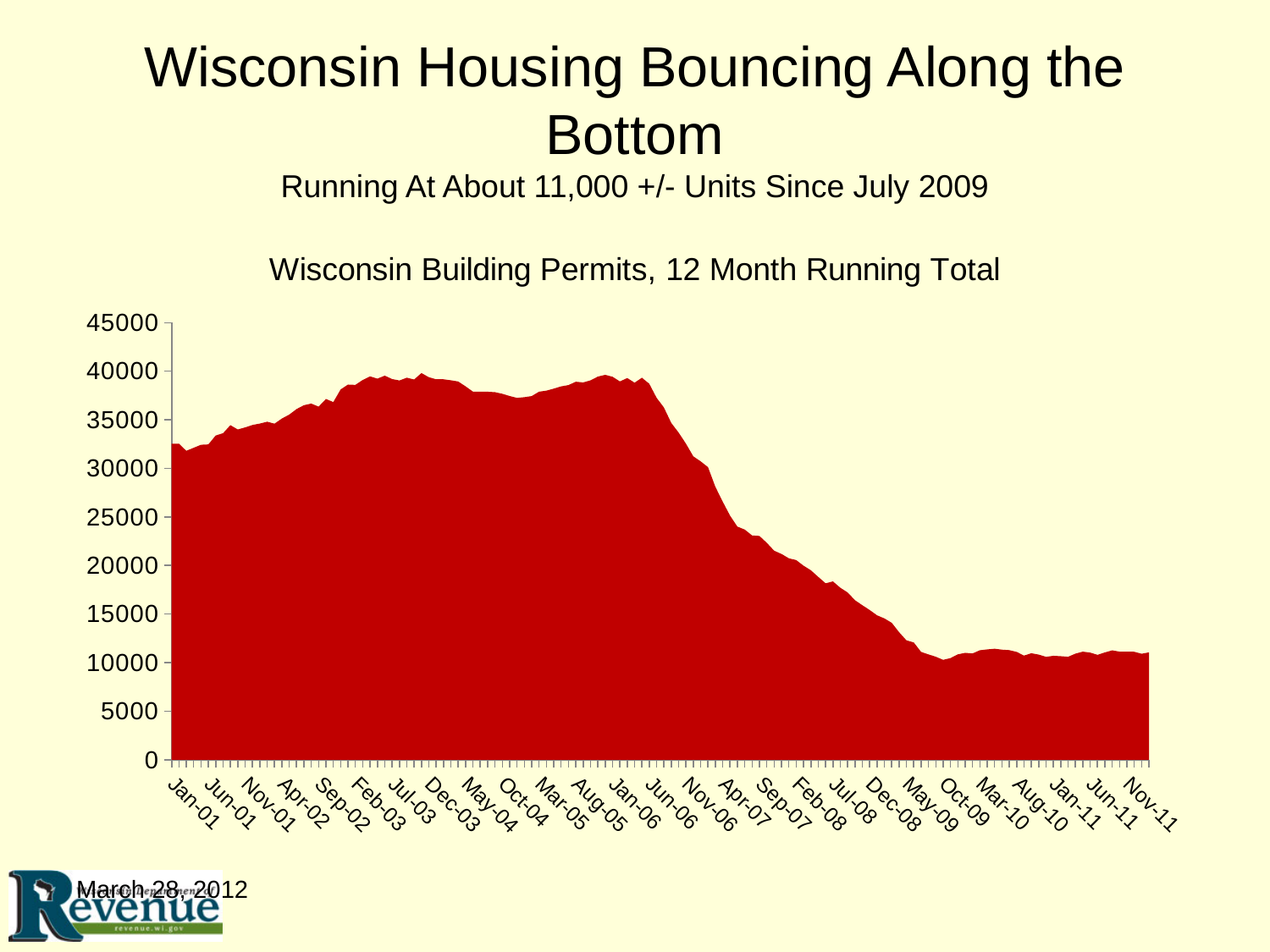

# Wisconsin Housing Bouncing Along the Bottom Running At About 11,000 +/- Units Since July 2009

### Chart: Wisconsin Building Permits, 12 Month Running Total

| Category | Series 1 |
|---|---|
| 36892 | 32538.0 |
| 36923 | 32543.0 |
| 36951 | 31808.0 |
| 36982 | 32114.0 |
| 37012 | 32428.0 |
| 37043 | 32464.0 |
| 37073 | 33380.0 |
| 37104 | 33616.0 |
| 37135 | 34446.0 |
| 37165 | 34002.0 |
| 37196 | 34213.0 |
| 37226 | 34467.0 |
| 37257 | 34609.0 |
| 37288 | 34800.0 |
| 37316 | 34600.0 |
| 37347 | 35127.0 |
| 37377 | 35532.0 |
| 37408 | 36102.0 |
| 37438 | 36499.0 |
| 37469 | 36670.0 |
| 37500 | 36355.0 |
| 37530 | 37143.0 |
| 37561 | 36822.0 |
| 37591 | 38126.0 |
| 37622 | 38621.0 |
| 37653 | 38590.0 |
| 37681 | 39094.0 |
| 37712 | 39466.0 |
| 37742 | 39233.0 |
| 37773 | 39542.0 |
| 37803 | 39194.0 |
| 37834 | 39043.0 |
| 37865 | 39332.0 |
| 37895 | 39147.0 |
| 37926 | 39810.0 |
| 37956 | 39385.0 |
| 37987 | 39169.0 |
| 38018 | 39169.0 |
| 38047 | 39066.0 |
| 38078 | 38944.0 |
| 38108 | 38442.0 |
| 38139 | 37905.0 |
| 38169 | 37880.0 |
| 38200 | 37885.0 |
| 38231 | 37843.0 |
| 38261 | 37679.0 |
| 38292 | 37447.0 |
| 38322 | 37256.0 |
| 38353 | 37328.0 |
| 38384 | 37438.0 |
| 38412 | 37892.0 |
| 38443 | 37999.0 |
| 38473 | 38206.0 |
| 38504 | 38437.0 |
| 38534 | 38572.0 |
| 38565 | 38919.0 |
| 38596 | 38843.0 |
| 38626 | 39054.0 |
| 38657 | 39444.0 |
| 38687 | 39628.0 |
| 38718 | 39431.0 |
| 38749 | 38945.0 |
| 38777 | 39298.0 |
| 38808 | 38819.0 |
| 38838 | 39327.0 |
| 38869 | 38709.0 |
| 38899 | 37262.0 |
| 38930 | 36268.0 |
| 38961 | 34678.0 |
| 38991 | 33684.0 |
| 39022 | 32543.0 |
| 39052 | 31236.0 |
| 39083 | 30723.0 |
| 39114 | 30126.0 |
| 39142 | 28100.0 |
| 39173 | 26575.0 |
| 39203 | 25127.0 |
| 39234 | 24002.0 |
| 39264 | 23699.0 |
| 39295 | 23090.0 |
| 39326 | 23039.0 |
| 39356 | 22324.0 |
| 39387 | 21517.0 |
| 39417 | 21183.0 |
| 39448 | 20733.0 |
| 39479 | 20552.0 |
| 39508 | 19974.0 |
| 39539 | 19502.0 |
| 39569 | 18820.0 |
| 39600 | 18163.0 |
| 39630 | 18355.0 |
| 39661 | 17704.0 |
| 39692 | 17217.0 |
| 39722 | 16418.0 |
| 39753 | 15905.0 |
| 39783 | 15410.0 |
| 39814 | 14867.0 |
| 39845 | 14548.0 |
| 39873 | 14093.0 |
| 39904 | 13126.0 |
| 39934 | 12294.0 |
| 39965 | 12070.0 |
| 39995 | 11101.0 |
| 40026 | 10843.0 |
| 40057 | 10603.0 |
| 40087 | 10279.0 |
| 40118 | 10461.0 |
| 40148 | 10845.0 |
| 40179 | 11001.0 |
| 40210 | 10938.0 |
| 40238 | 11269.0 |
| 40269 | 11357.0 |
| 40299 | 11425.0 |
| 40330 | 11333.0 |
| 40360 | 11279.0 |
| 40391 | 11098.0 |
| 40422 | 10720.0 |
| 40452 | 10962.0 |
| 40483 | 10821.0 |
| 40513 | 10591.0 |
| 40544 | 10698.0 |
| 40575 | 10657.0 |
| 40603 | 10597.0 |
| 40634 | 10922.0 |
| 40664 | 11126.0 |
| 40695 | 11026.0 |
| 40725 | 10795.0 |
| 40756 | 11042.0 |
| 40787 | 11261.0 |
| 40817 | 11126.0 |
| 40848 | 11129.0 |
| 40878 | 11111.0 |
| 40909 | 10910.0 |
| 40940 | 11047.0 |
March 28, 2012